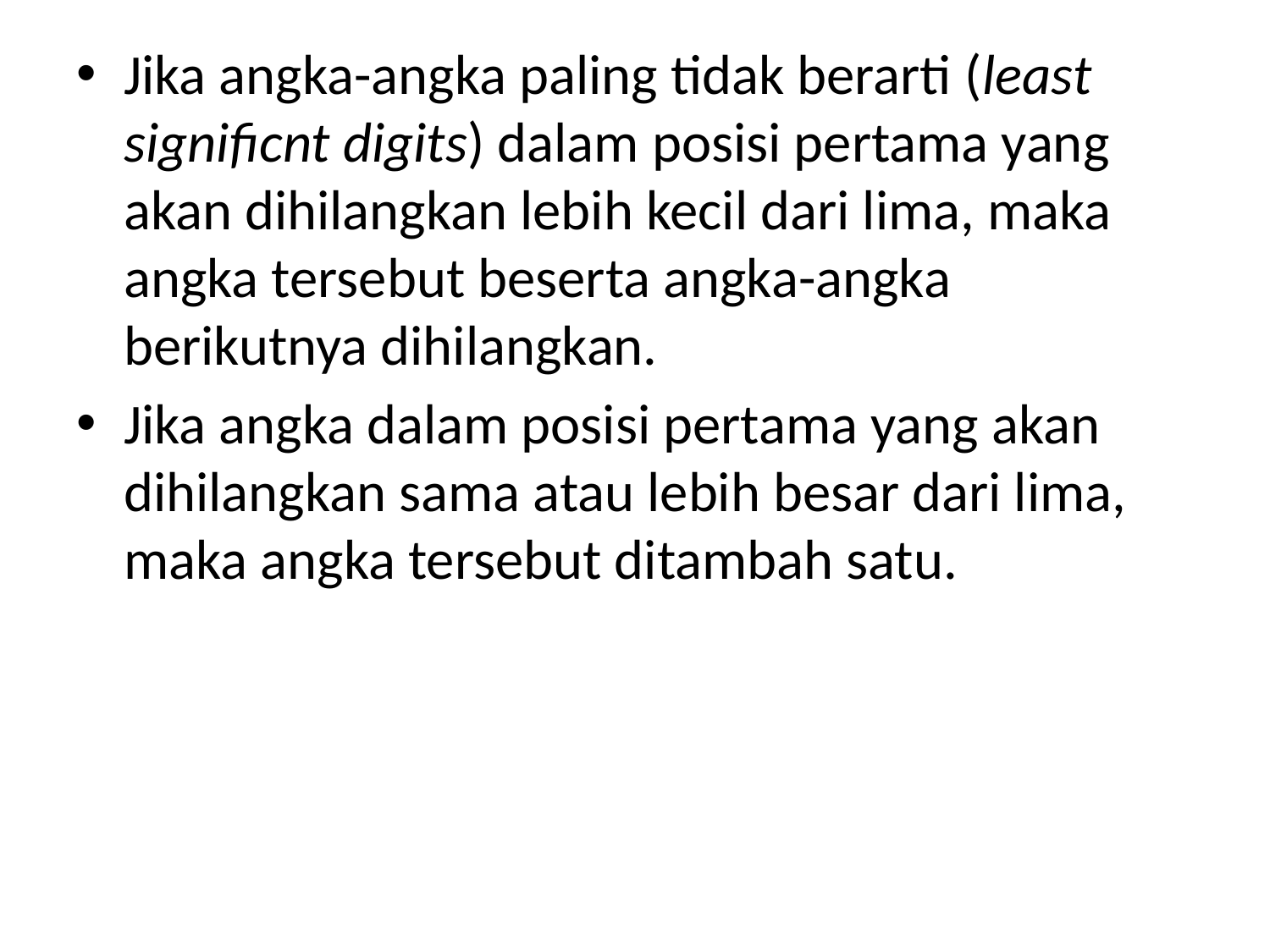

Jika angka-angka paling tidak berarti (least significnt digits) dalam posisi pertama yang akan dihilangkan lebih kecil dari lima, maka angka tersebut beserta angka-angka berikutnya dihilangkan.
Jika angka dalam posisi pertama yang akan dihilangkan sama atau lebih besar dari lima, maka angka tersebut ditambah satu.